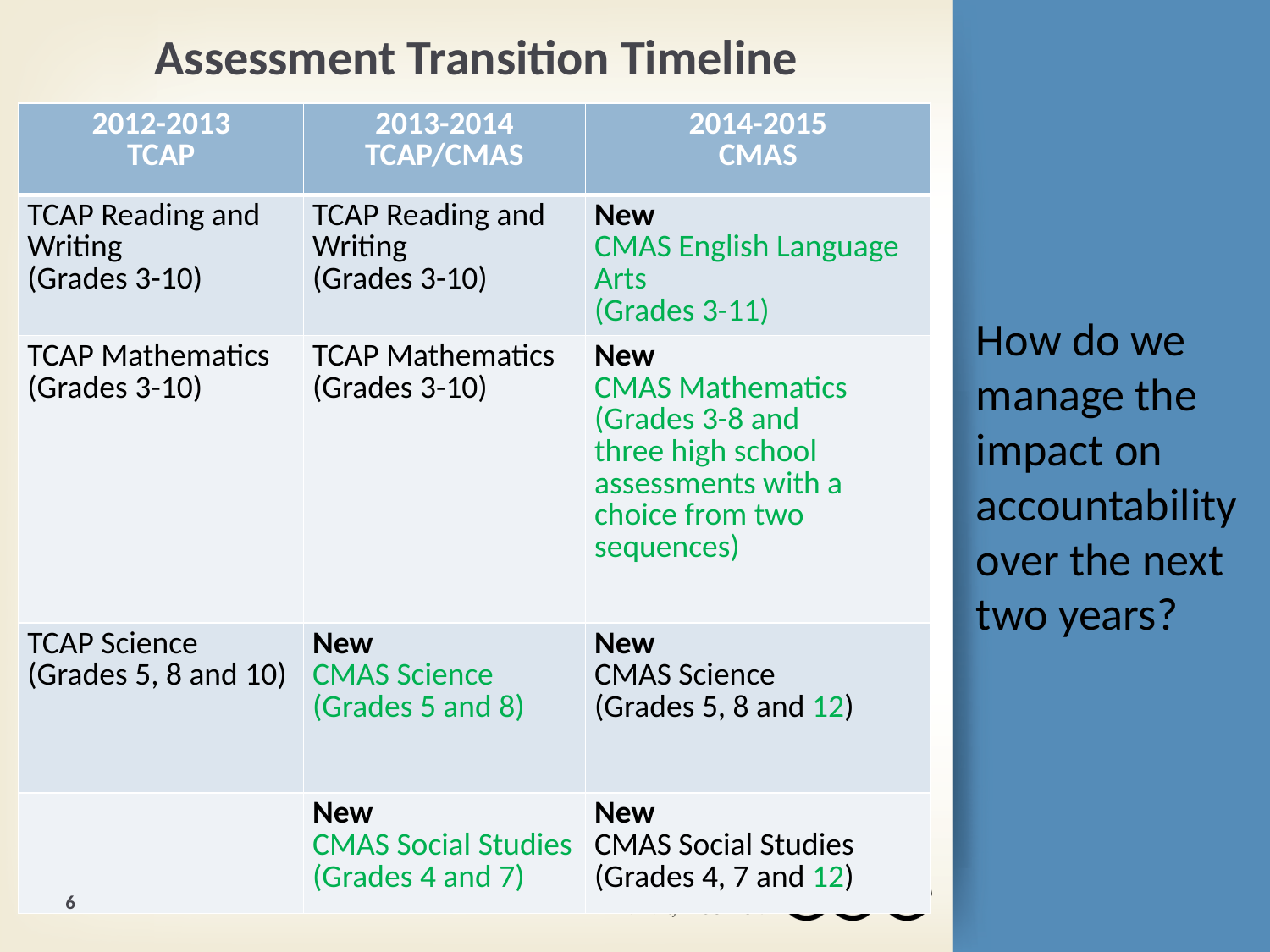

Assessment Transition Timeline
| 2012-2013 TCAP | 2013-2014 TCAP/CMAS | 2014-2015 CMAS |
| --- | --- | --- |
| TCAP Reading and Writing (Grades 3-10) | TCAP Reading and Writing (Grades 3-10) | New CMAS English Language Arts (Grades 3-11) |
| TCAP Mathematics (Grades 3-10) | TCAP Mathematics (Grades 3-10) | New CMAS Mathematics (Grades 3-8 and three high school assessments with a choice from two sequences) |
| TCAP Science (Grades 5, 8 and 10) | New CMAS Science (Grades 5 and 8) | New CMAS Science (Grades 5, 8 and 12) |
|  | New CMAS Social Studies (Grades 4 and 7) | New CMAS Social Studies (Grades 4, 7 and 12) |
#
How do we manage the impact on accountability over the next two years?

6